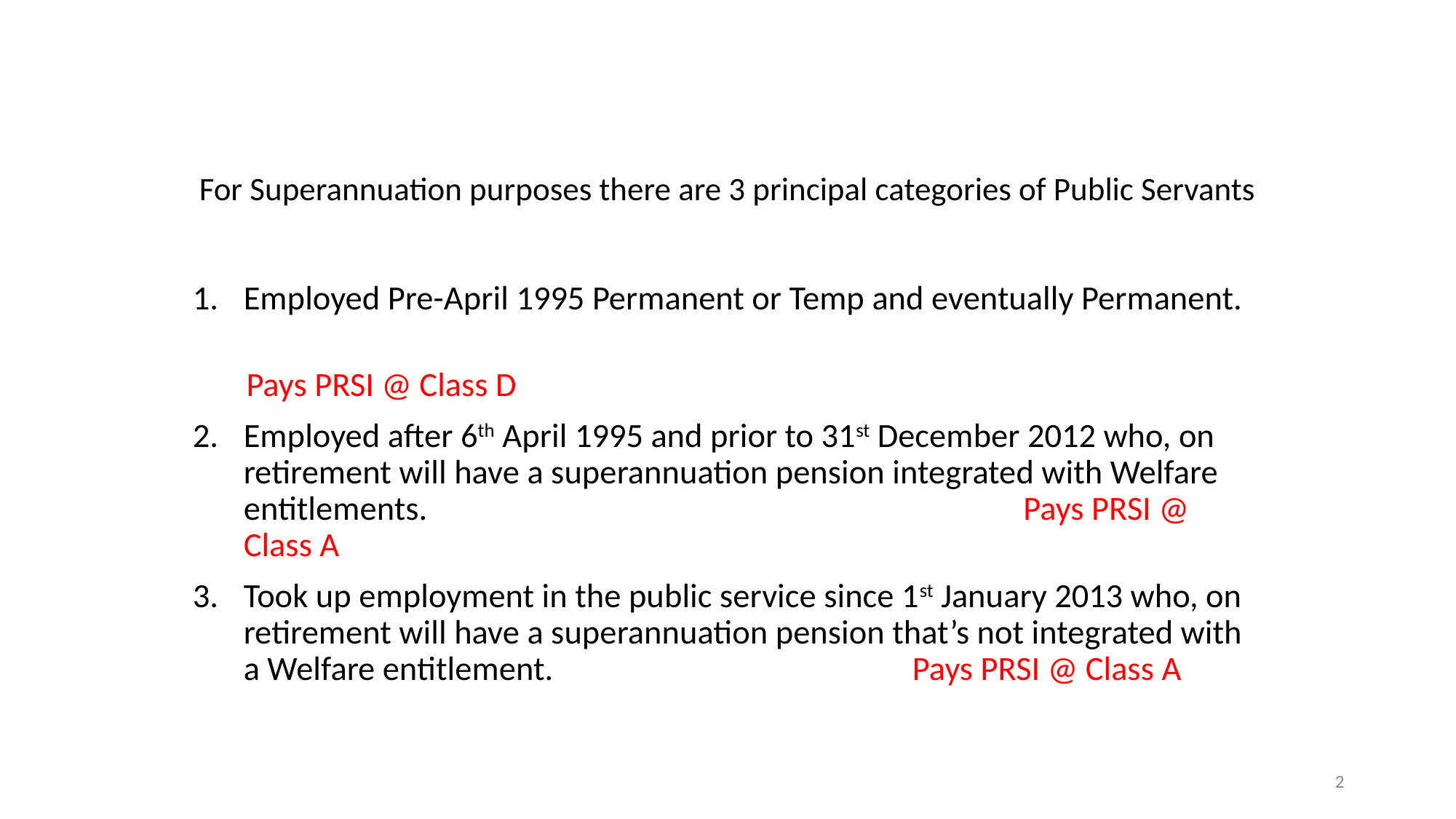

# For Superannuation purposes there are 3 principal categories of Public Servants
Employed Pre-April 1995 Permanent or Temp and eventually Permanent.
       Pays PRSI @ Class D
Employed after 6th April 1995 and prior to 31st December 2012 who, on retirement will have a superannuation pension integrated with Welfare entitlements.                                                                              Pays PRSI @ Class A
Took up employment in the public service since 1st January 2013 who, on retirement will have a superannuation pension that’s not integrated with a Welfare entitlement.                                               Pays PRSI @ Class A
2